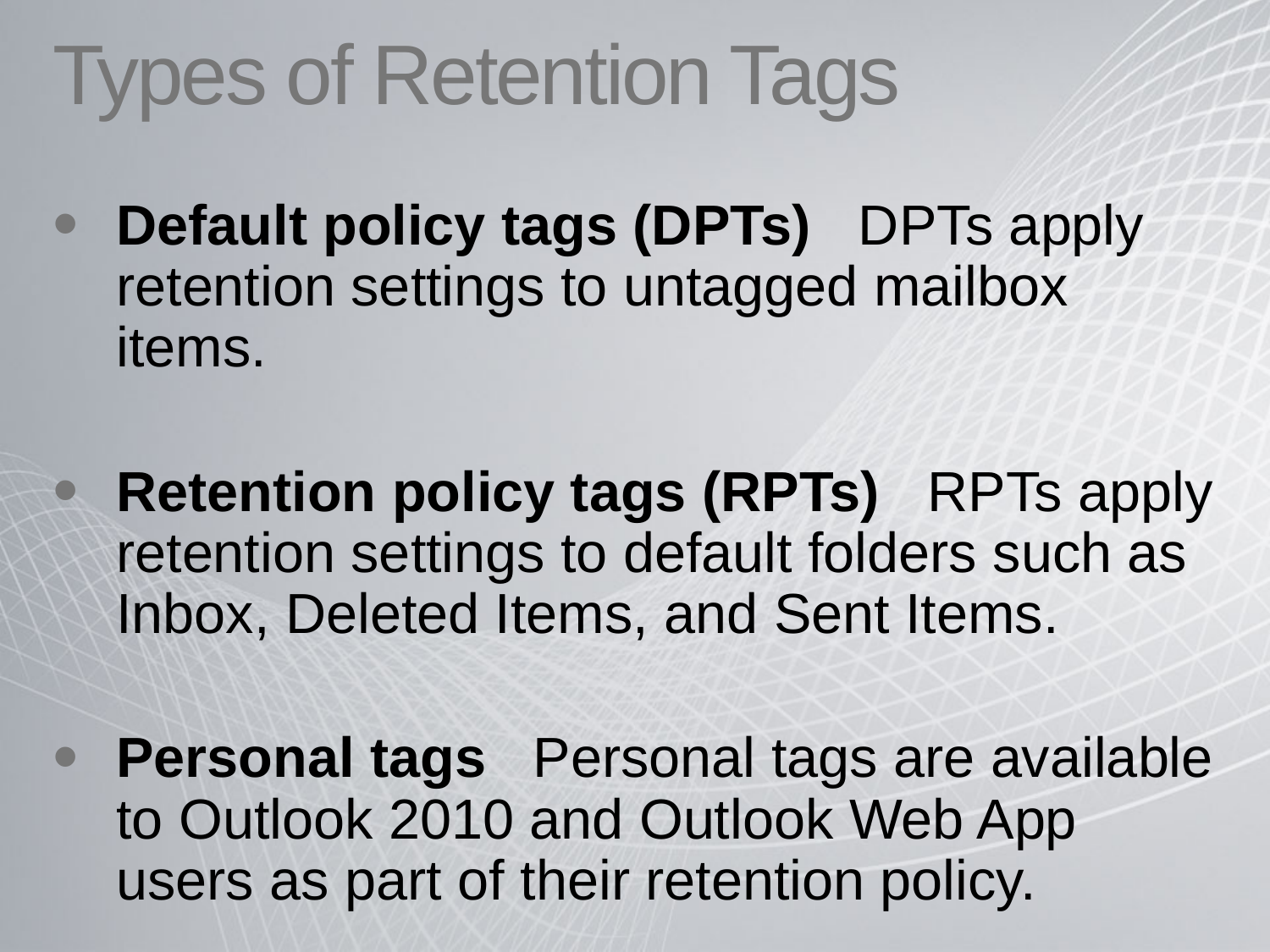

# Types of Retention Tags
Default policy tags (DPTs)   DPTs apply retention settings to untagged mailbox items.

Retention policy tags (RPTs)   RPTs apply retention settings to default folders such as Inbox, Deleted Items, and Sent Items.

Personal tags   Personal tags are available to Outlook 2010 and Outlook Web App users as part of their retention policy.